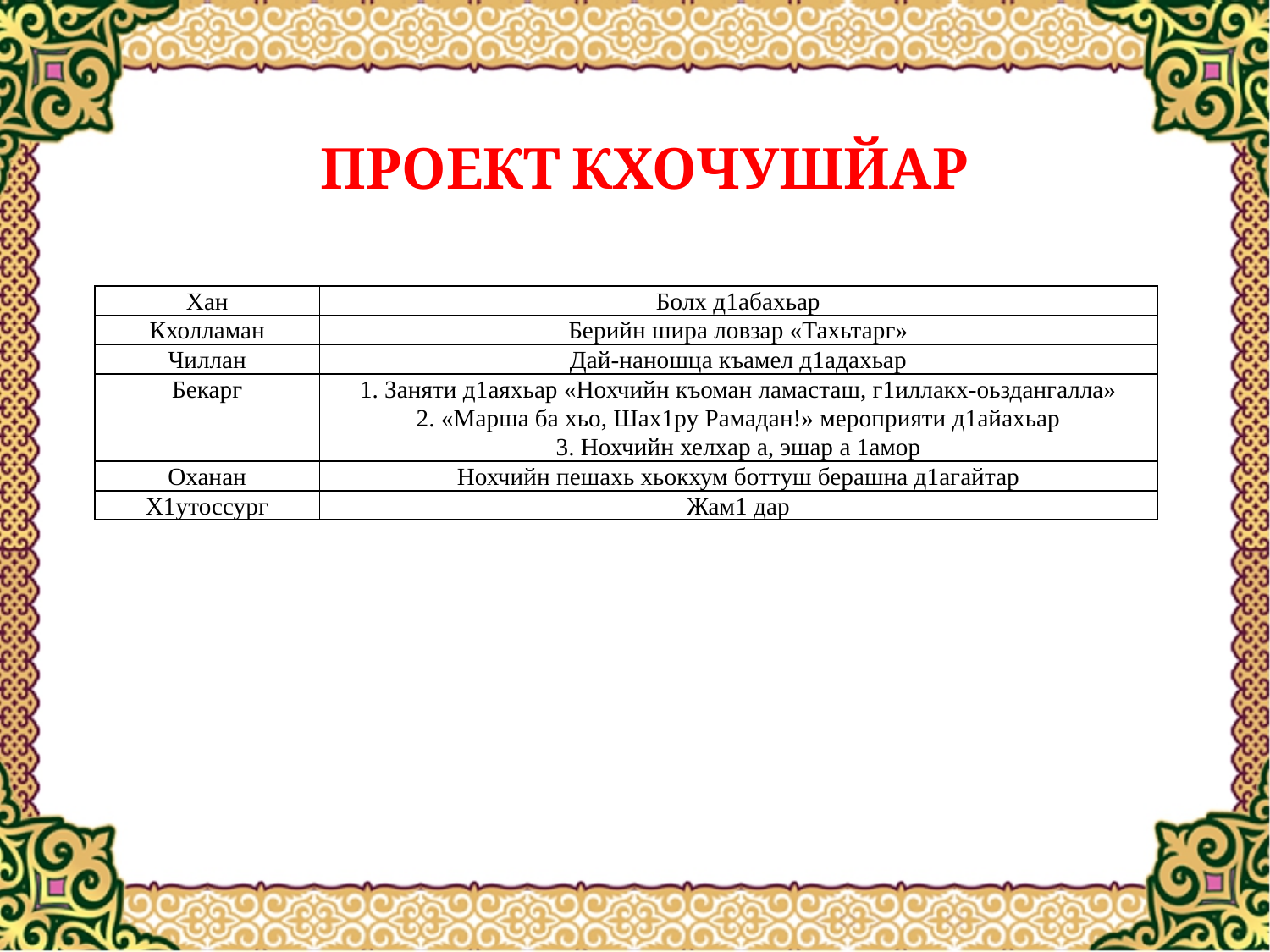

ПРОЕКТ КХОЧУШЙАР

| Хан | Болх д1абахьар |
| --- | --- |
| Кхолламан | Берийн шира ловзар «Тахьтарг» |
| Чиллан | Дай-наношца къамел д1адахьар |
| Бекарг | 1. Заняти д1аяхьар «Нохчийн къоман ламасташ, г1иллакх-оьздангалла» 2. «Марша ба хьо, Шах1ру Рамадан!» мероприяти д1айахьар 3. Нохчийн хелхар а, эшар а 1амор |
| Оханан | Нохчийн пешахь хьокхум боттуш берашна д1агайтар |
| Х1утоссург | Жам1 дар |